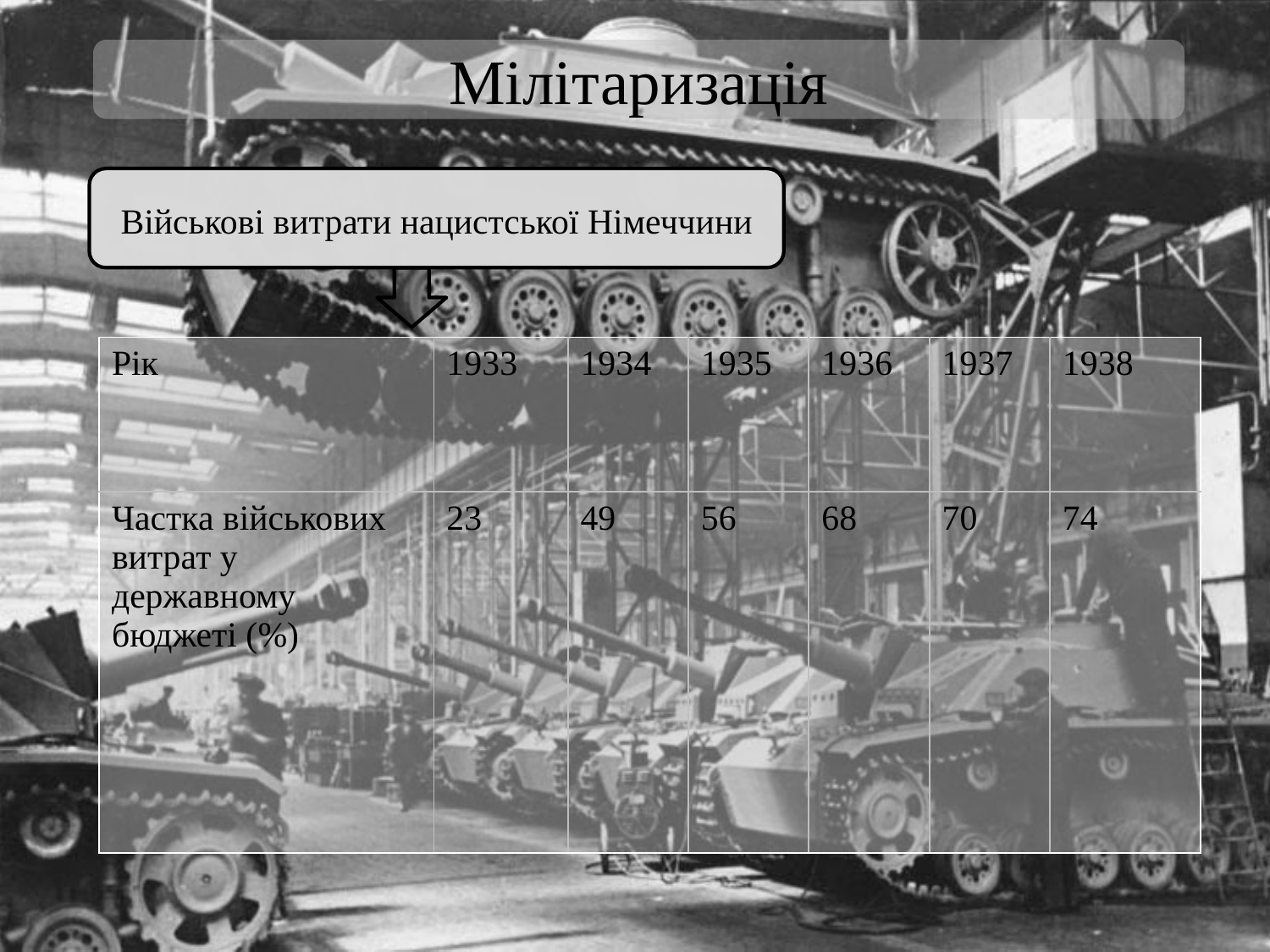

Мілітаризація

Військові витрати нацистської Німеччини

| Рік | 1933 | 1934 | 1935 | 1936 | 1937 | 1938 |
| --- | --- | --- | --- | --- | --- | --- |
| Частка військових витрат у державному бюджеті (%) | 23 | 49 | 56 | 68 | 70 | 74 |